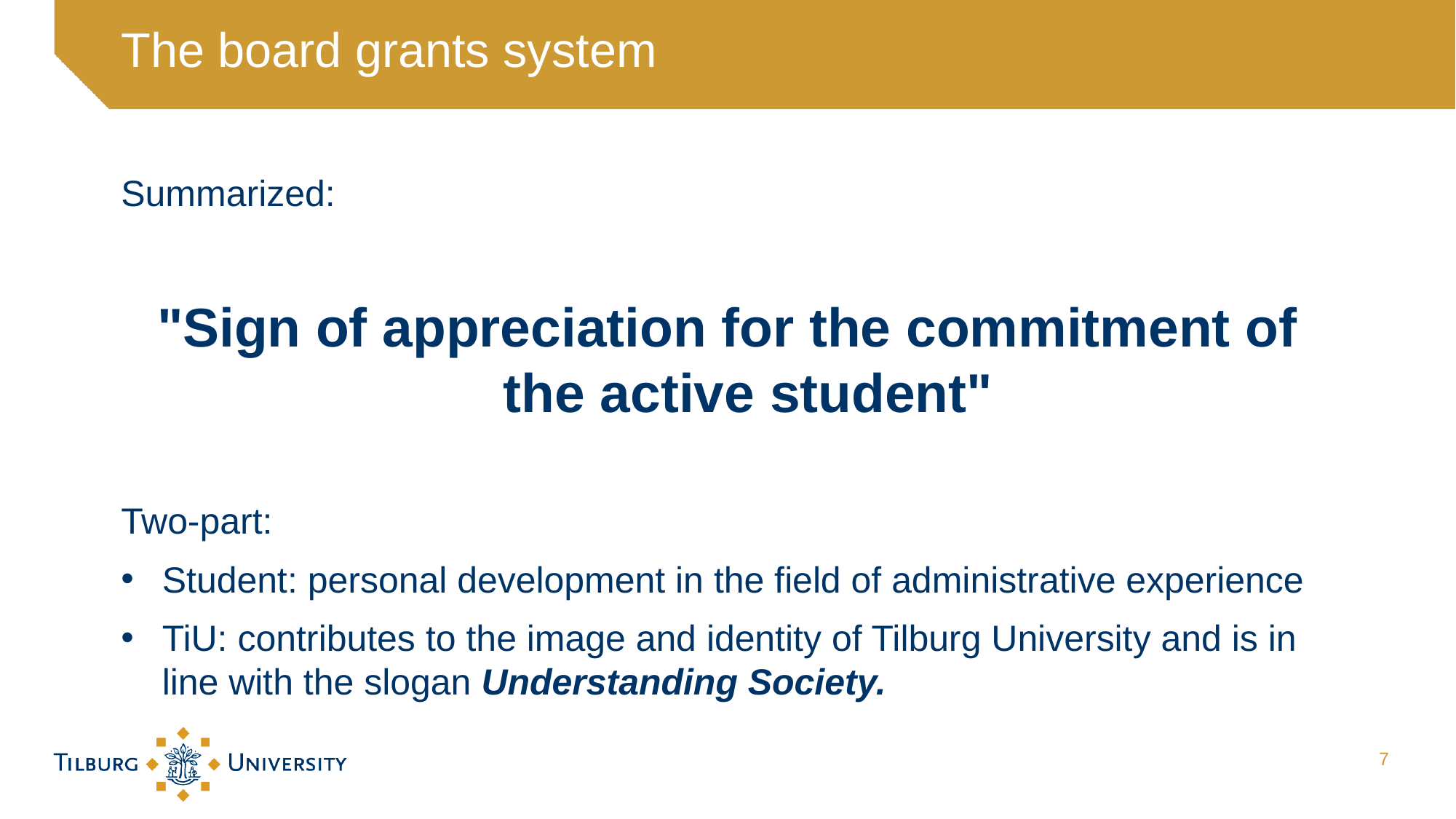

# The board grants system
Summarized:

"Sign of appreciation for the commitment of the active student"

Two-part:
Student: personal development in the field of administrative experience
TiU: contributes to the image and identity of Tilburg University and is in line with the slogan Understanding Society.

7